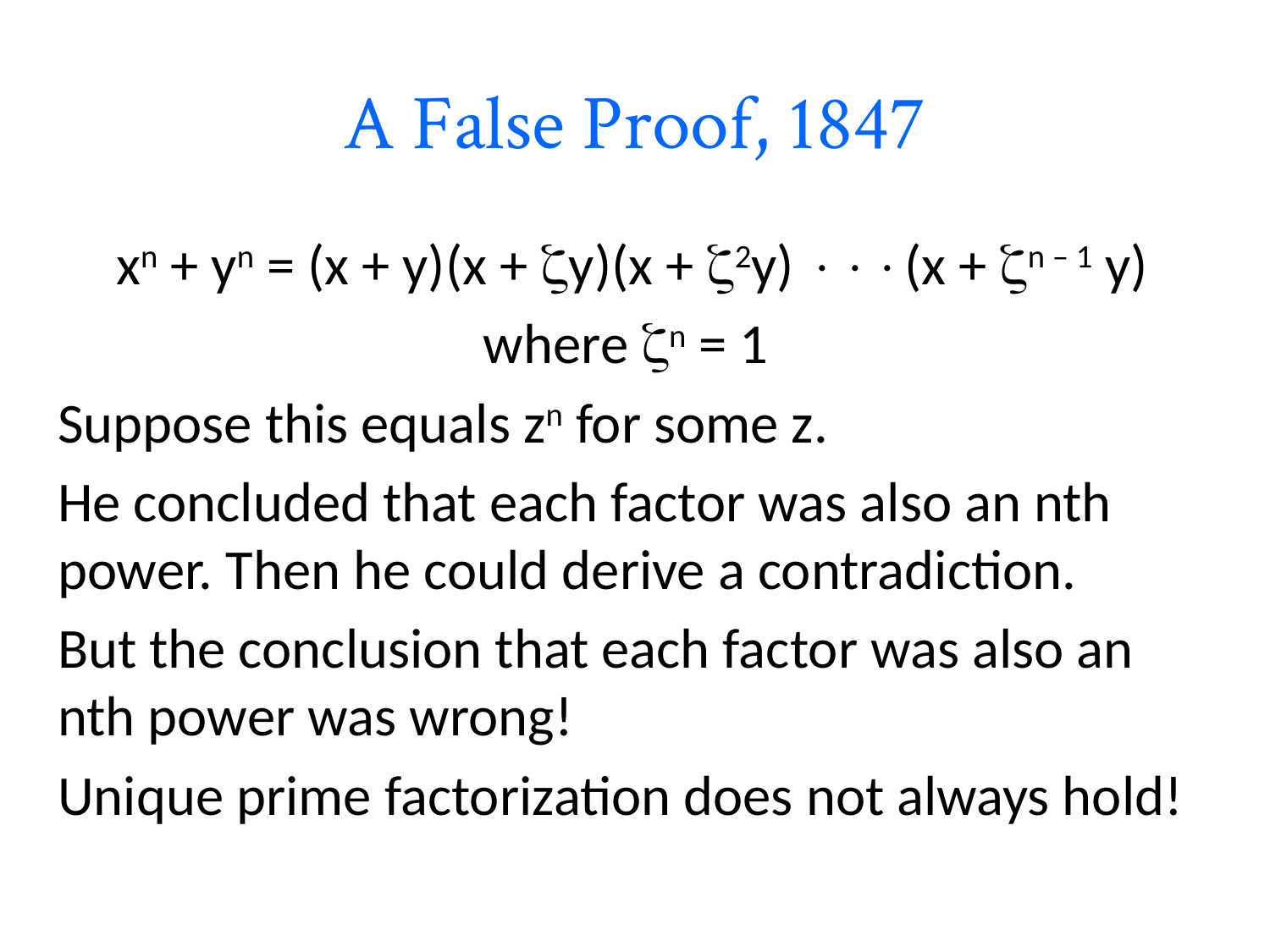

# A False Proof, 1847
 xn + yn = (x + y)(x + ζy)(x + ζ2y) ⋅⋅⋅(x + ζn – 1 y)
where ζn = 1
Suppose this equals zn for some z.
He concluded that each factor was also an nth power. Then he could derive a contradiction.
But the conclusion that each factor was also an nth power was wrong!
Unique prime factorization does not always hold!